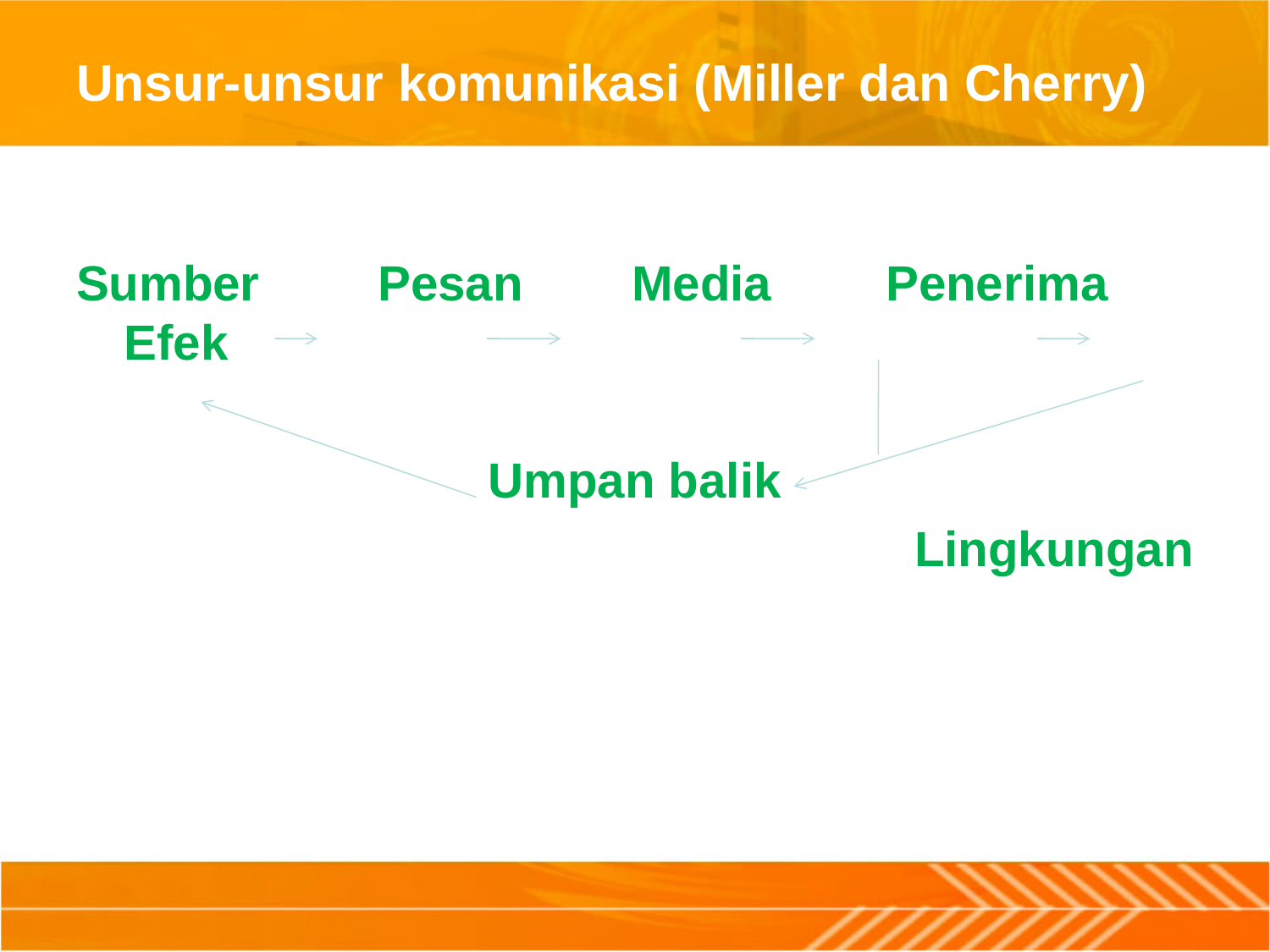

# Unsur-unsur komunikasi (Miller dan Cherry)

Sumber 	Pesan  	Media 	Penerima	 Efek

Umpan balik
		Lingkungan